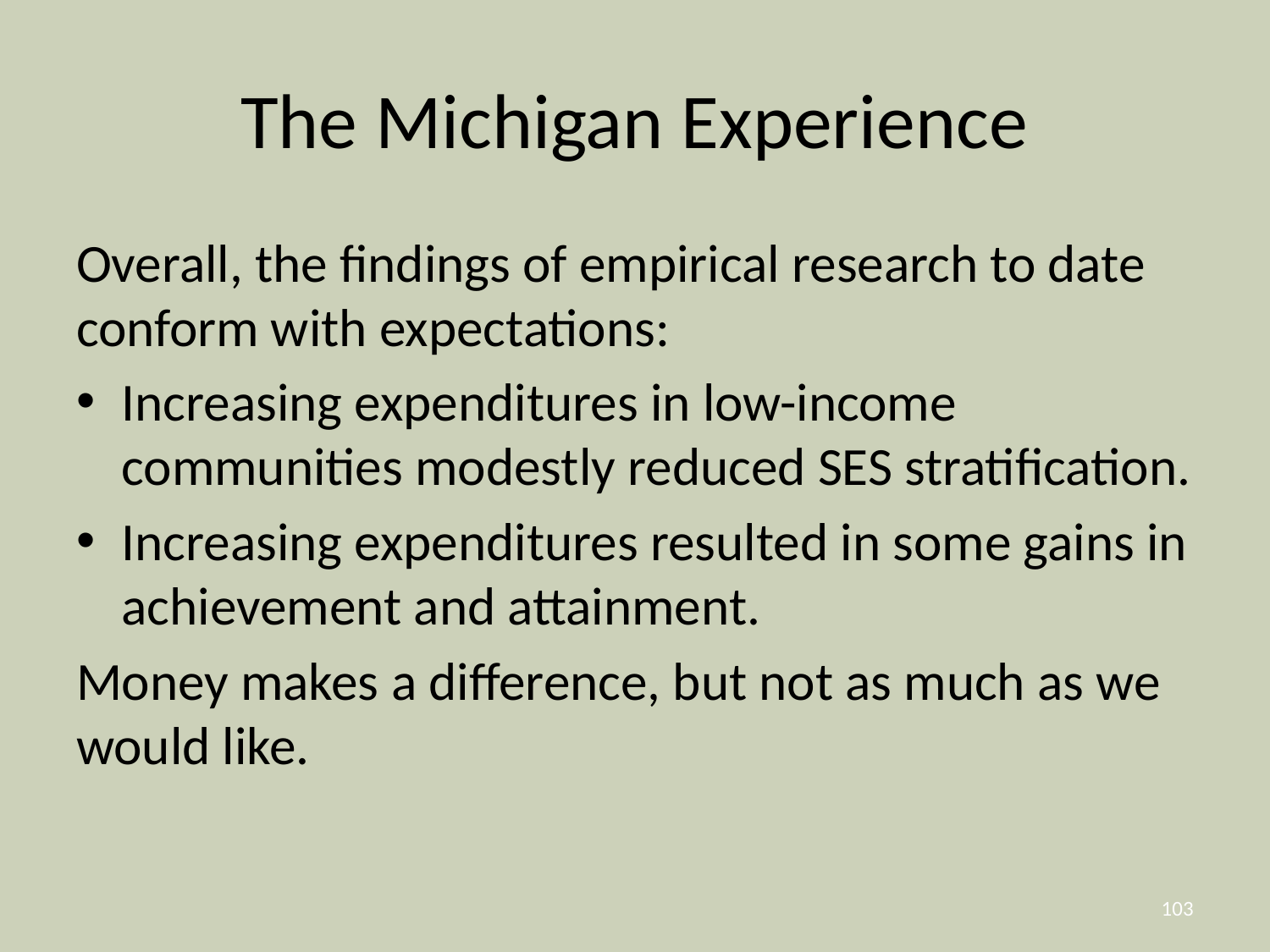

# The Michigan Experience
Overall, the findings of empirical research to date conform with expectations:
Increasing expenditures in low-income communities modestly reduced SES stratification.
Increasing expenditures resulted in some gains in achievement and attainment.
Money makes a difference, but not as much as we would like.
103